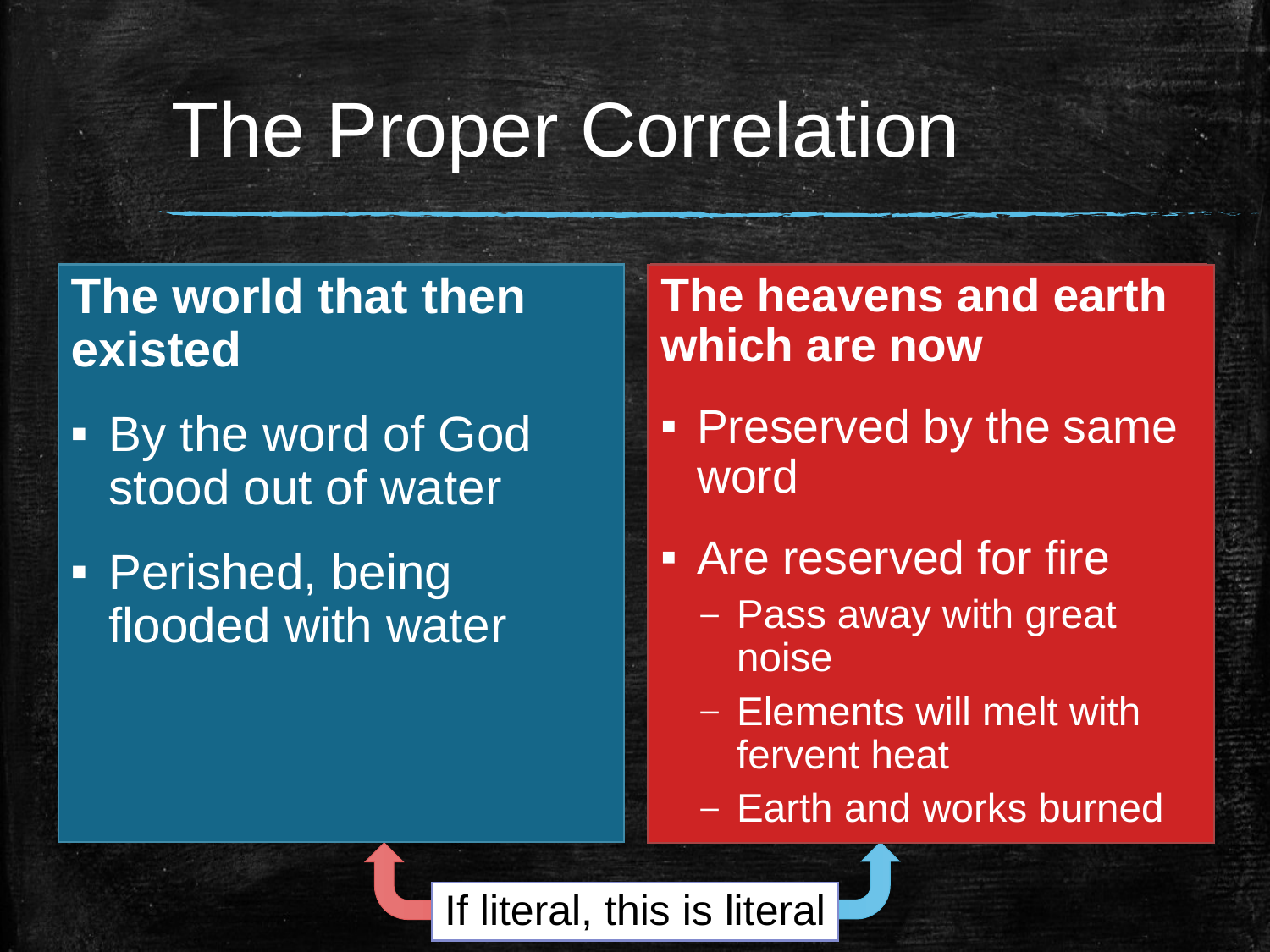

# The Proper Correlation
The world that then existed
By the word of God stood out of water
Perished, being flooded with water
The world that then existed
By the word of God stood out of water
Perished, being flooded with water
The heavens and earth which are now
Preserved by the same word
Are reserved for fire
Pass away with great noise
Elements will melt with fervent heat
Earth and works burned
The heavens and earth which are now
Preserved by the same word
Are reserved for fire
Pass away with great noise
Elements will melt with fervent heat
Earth and works burned

If literal, this is literal